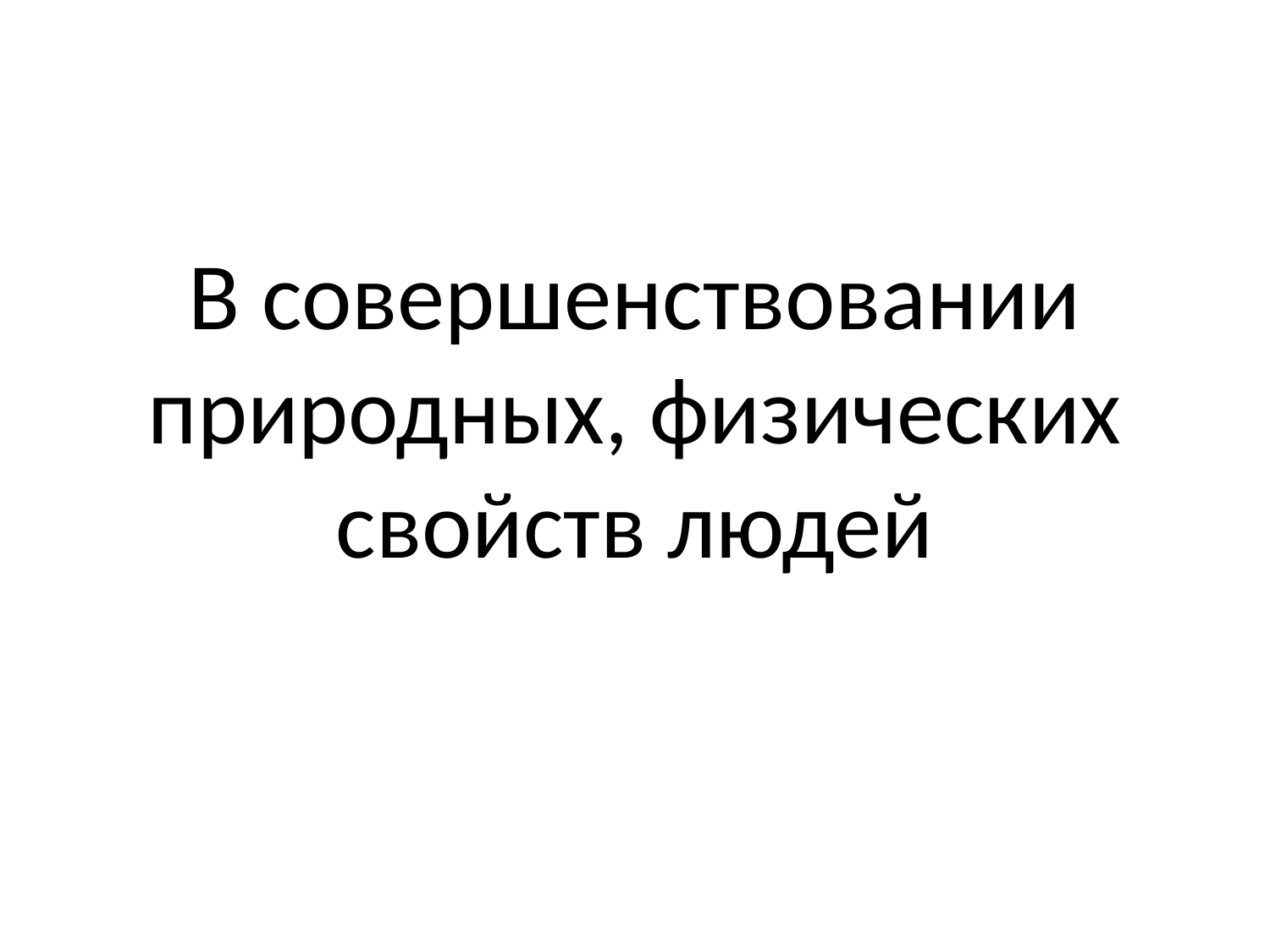

# В совершенствовании природных, физических свойств людей